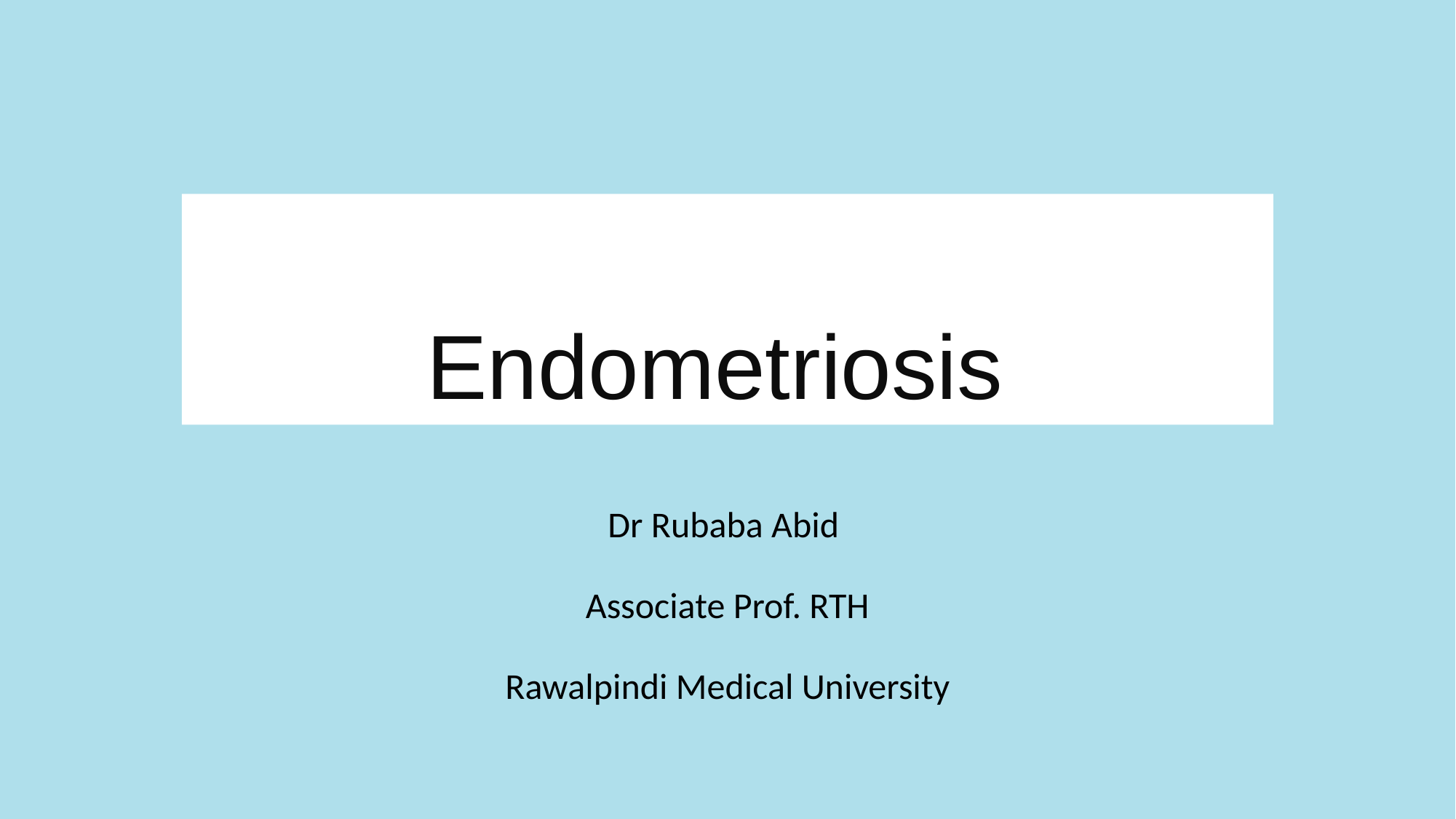

# Endometriosis
Dr Rubaba Abid
Associate Prof. RTH
Rawalpindi Medical University